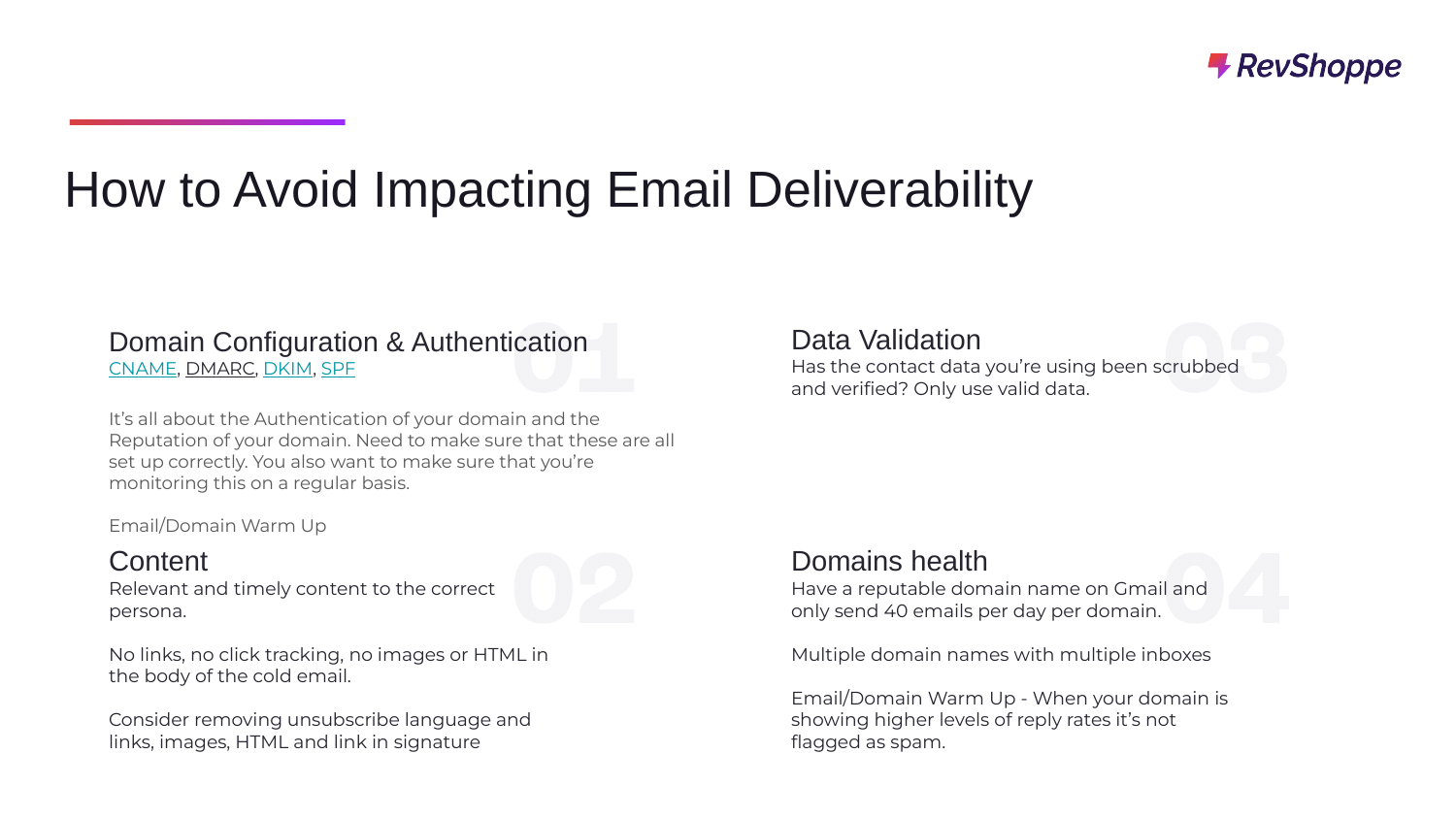

# How to Avoid Impacting Email Deliverability
Data Validation
Has the contact data you’re using been scrubbed and verified? Only use valid data.
Domain Configuration & Authentication
CNAME, DMARC, DKIM, SPF

It’s all about the Authentication of your domain and the Reputation of your domain. Need to make sure that these are all set up correctly. You also want to make sure that you’re monitoring this on a regular basis.

Email/Domain Warm Up
Domains health
Have a reputable domain name on Gmail and only send 40 emails per day per domain.

Multiple domain names with multiple inboxes

Email/Domain Warm Up - When your domain is showing higher levels of reply rates it’s not flagged as spam.
Content
Relevant and timely content to the correct persona.

No links, no click tracking, no images or HTML in the body of the cold email.

Consider removing unsubscribe language and links, images, HTML and link in signature